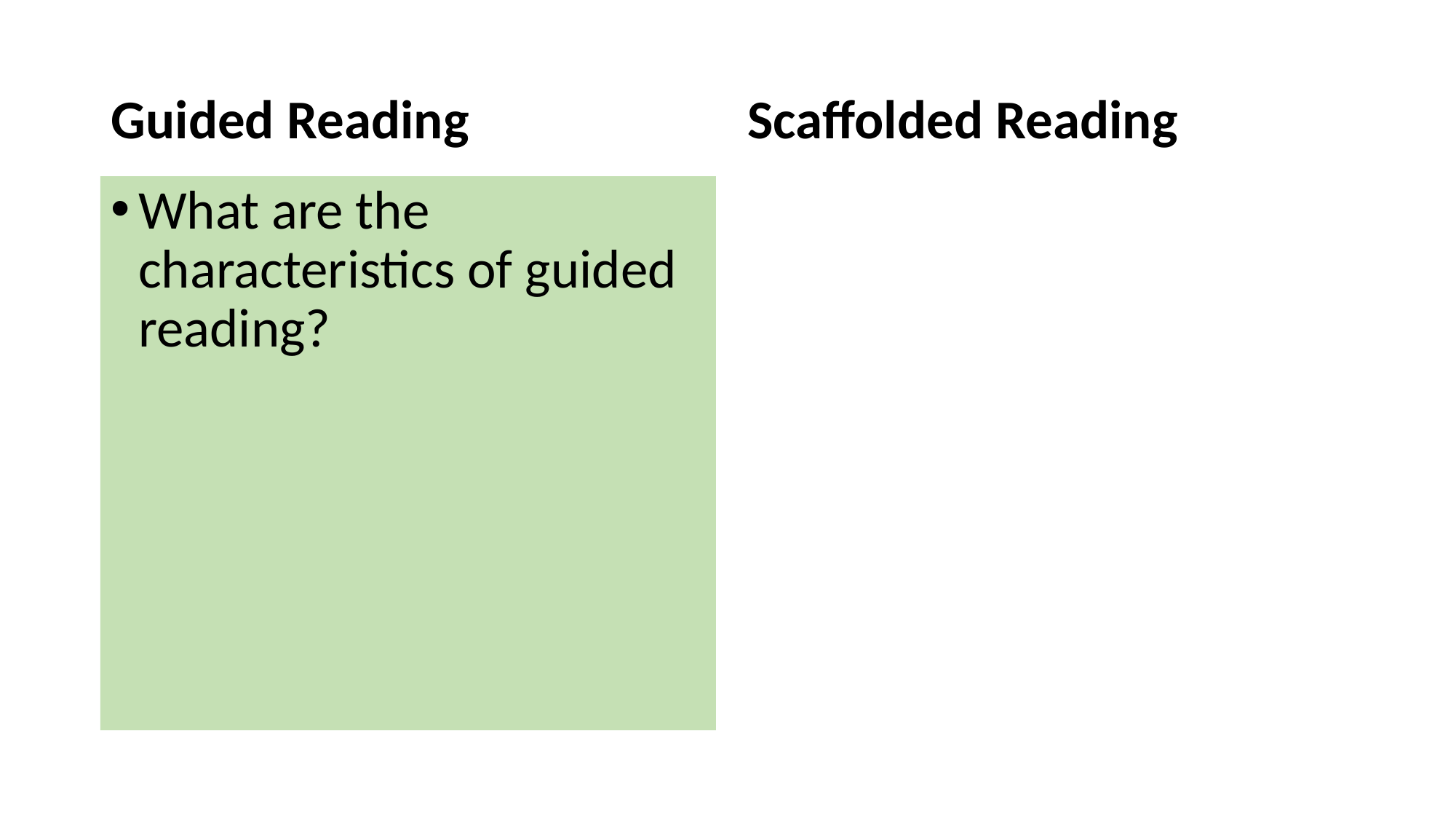

Guided Reading
Scaffolded Reading
What are the characteristics of guided reading?